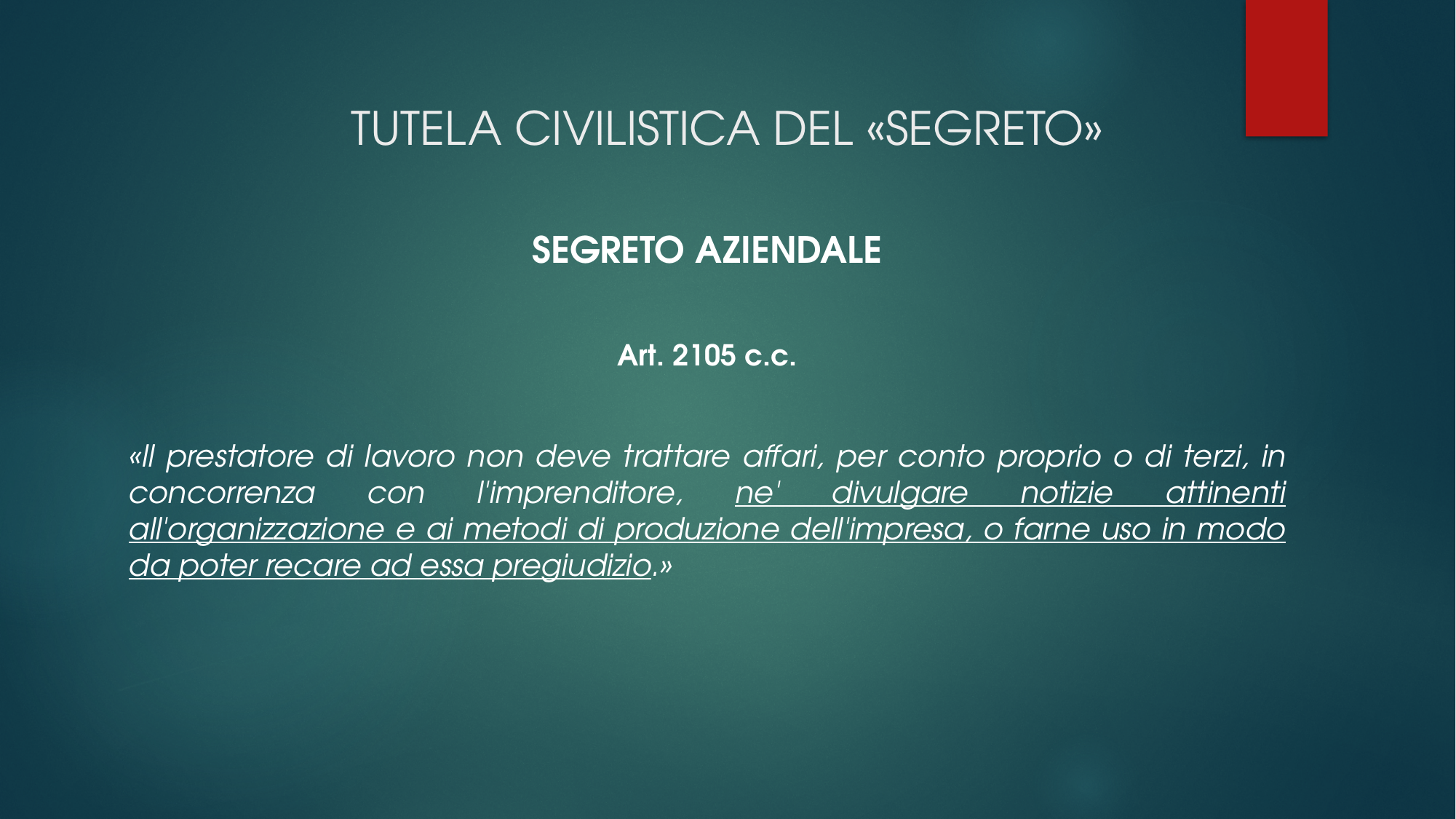

# TUTELA CIVILISTICA DEL «SEGRETO»
SEGRETO AZIENDALE

Art. 2105 c.c.

«Il prestatore di lavoro non deve trattare affari, per conto proprio o di terzi, in concorrenza con l'imprenditore, ne' divulgare notizie attinenti all'organizzazione e ai metodi di produzione dell'impresa, o farne uso in modo da poter recare ad essa pregiudizio.»